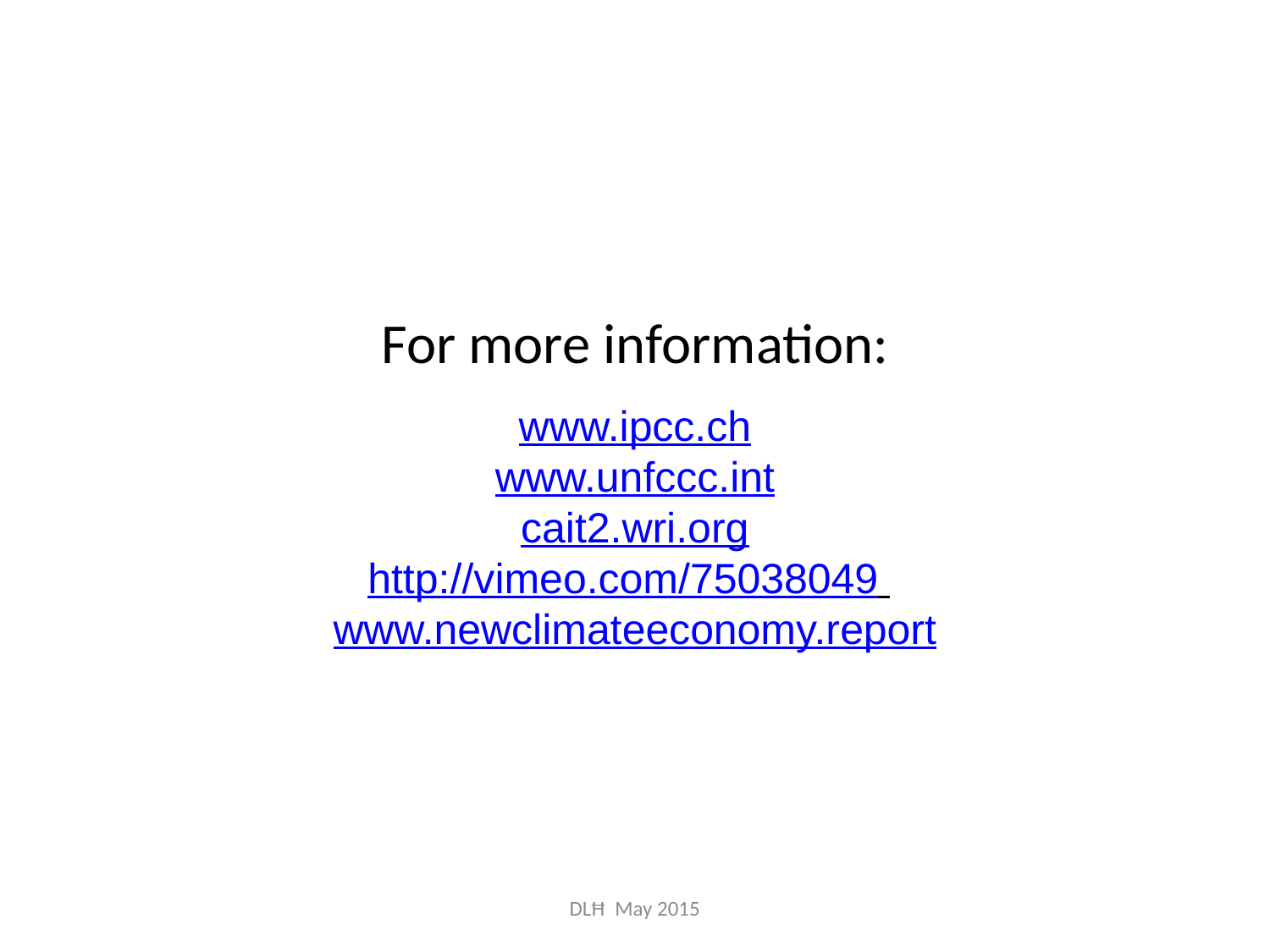

#

For more information:
www.ipcc.ch
www.unfccc.int
cait2.wri.org
http://vimeo.com/75038049  www.newclimateeconomy.report
DLĦ  May 2015